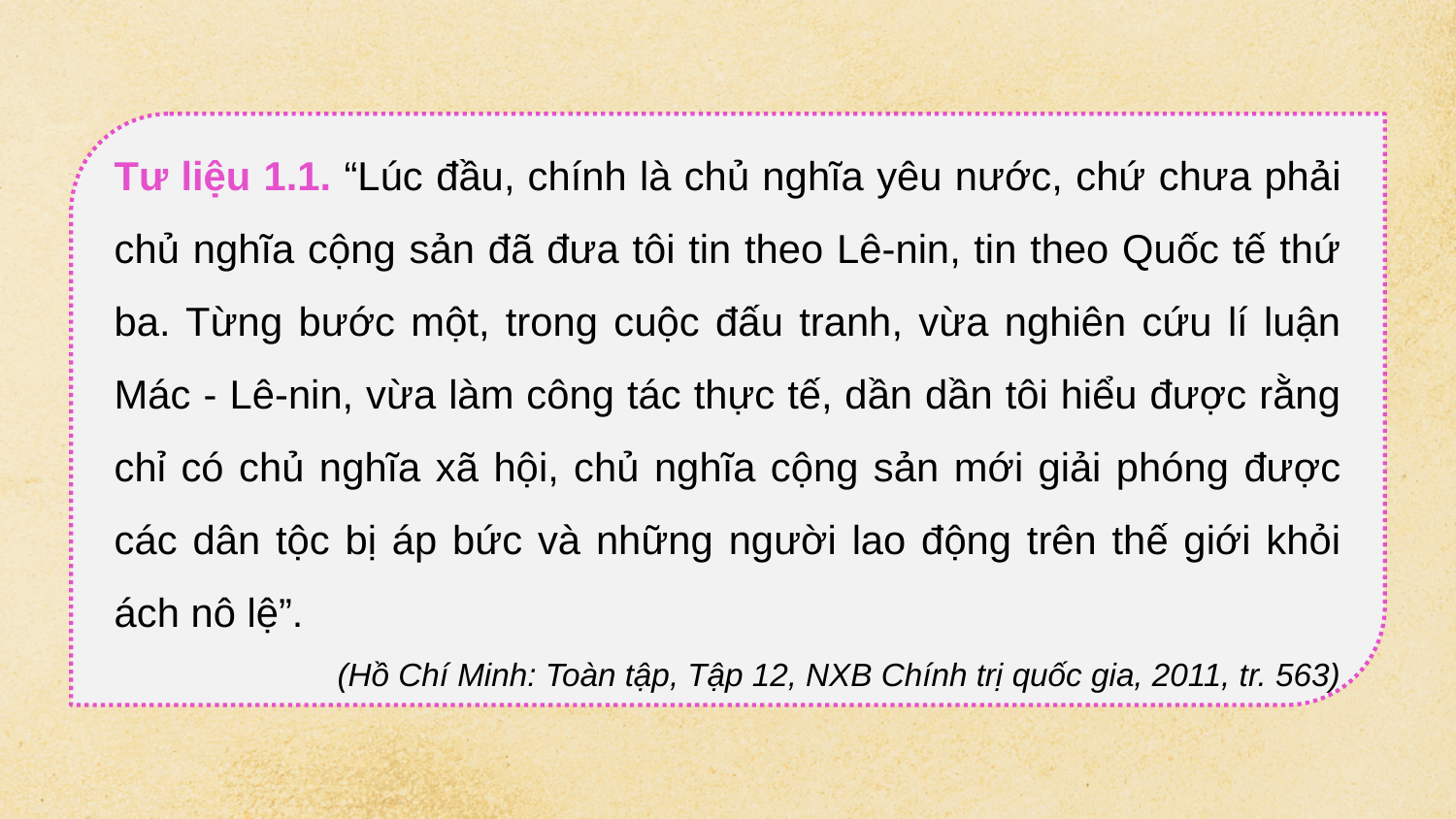

Tư liệu 1.1. “Lúc đầu, chính là chủ nghĩa yêu nước, chứ chưa phải chủ nghĩa cộng sản đã đưa tôi tin theo Lê-nin, tin theo Quốc tế thứ ba. Từng bước một, trong cuộc đấu tranh, vừa nghiên cứu lí luận Mác - Lê-nin, vừa làm công tác thực tế, dần dần tôi hiểu được rằng chỉ có chủ nghĩa xã hội, chủ nghĩa cộng sản mới giải phóng được các dân tộc bị áp bức và những người lao động trên thế giới khỏi ách nô lệ”.
(Hồ Chí Minh: Toàn tập, Tập 12, NXB Chính trị quốc gia, 2011, tr. 563)